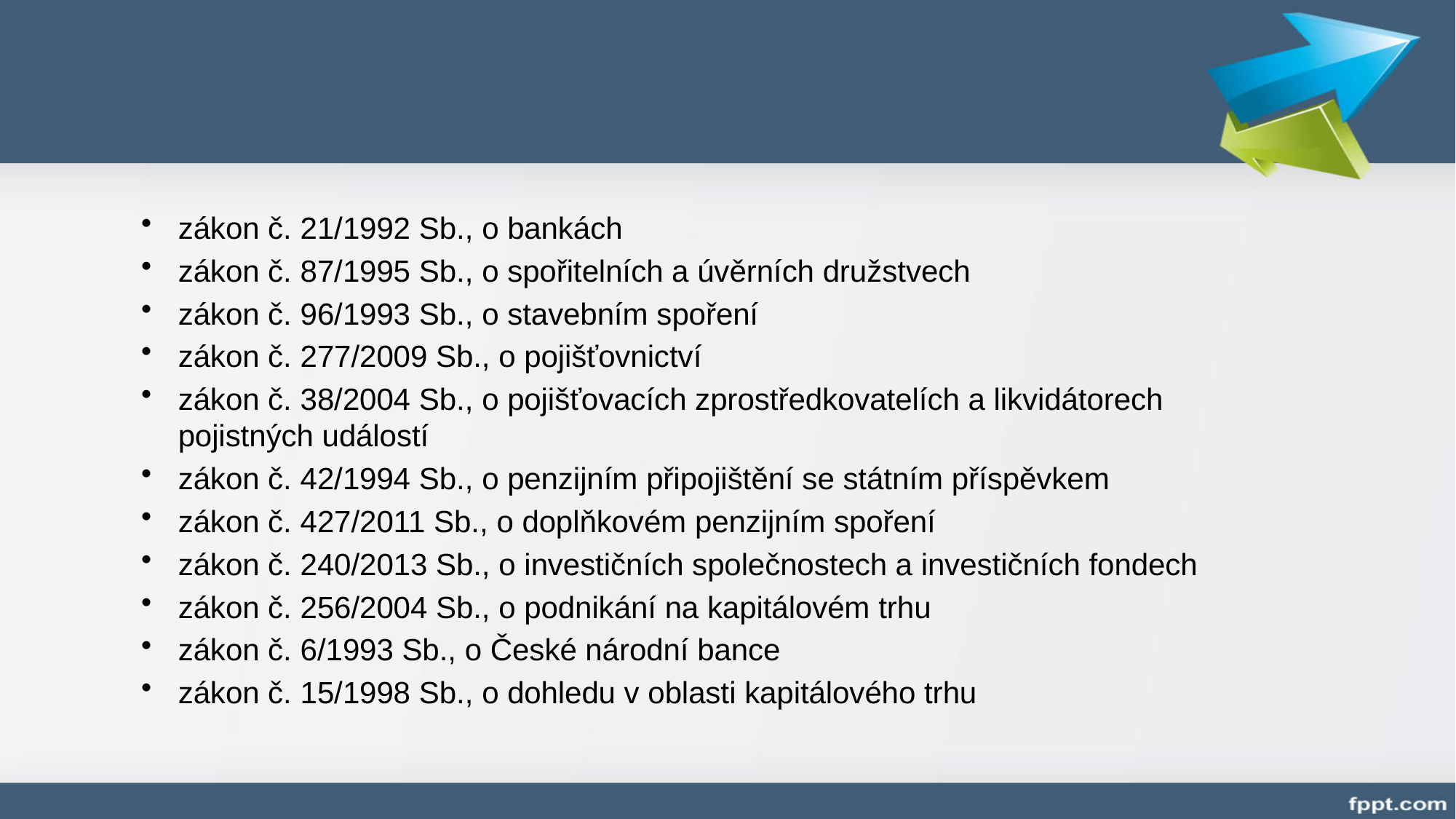

#
zákon č. 21/1992 Sb., o bankách
zákon č. 87/1995 Sb., o spořitelních a úvěrních družstvech
zákon č. 96/1993 Sb., o stavebním spoření
zákon č. 277/2009 Sb., o pojišťovnictví
zákon č. 38/2004 Sb., o pojišťovacích zprostředkovatelích a likvidátorech pojistných událostí
zákon č. 42/1994 Sb., o penzijním připojištění se státním příspěvkem
zákon č. 427/2011 Sb., o doplňkovém penzijním spoření
zákon č. 240/2013 Sb., o investičních společnostech a investičních fondech
zákon č. 256/2004 Sb., o podnikání na kapitálovém trhu
zákon č. 6/1993 Sb., o České národní bance
zákon č. 15/1998 Sb., o dohledu v oblasti kapitálového trhu